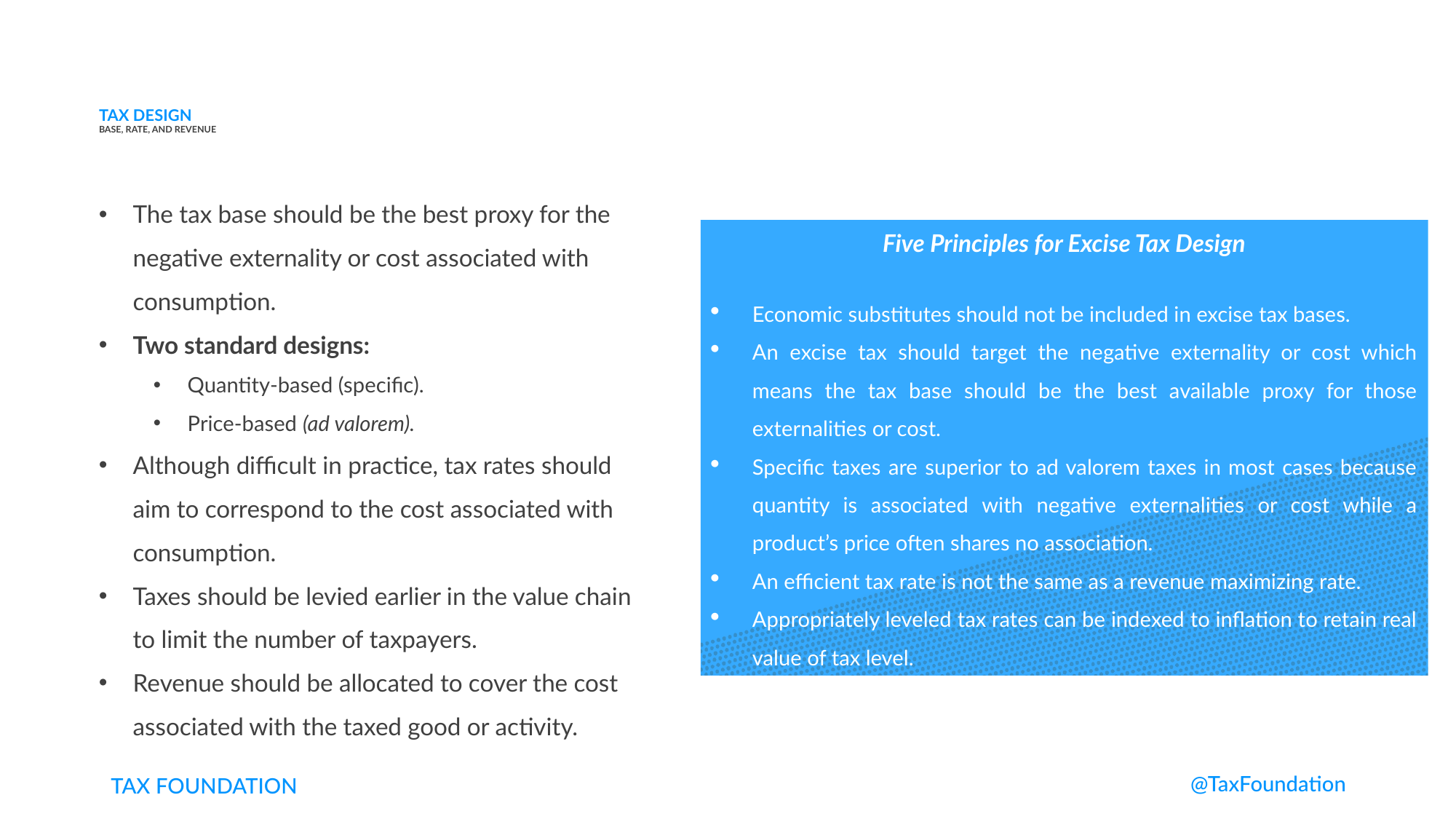

# TAX DESIGN BASE, RATE, AND REVENUE
The tax base should be the best proxy for the negative externality or cost associated with consumption.
Two standard designs:
Quantity-based (specific).
Price-based (ad valorem).
Although difficult in practice, tax rates should aim to correspond to the cost associated with consumption.
Taxes should be levied earlier in the value chain to limit the number of taxpayers.
Revenue should be allocated to cover the cost associated with the taxed good or activity.

Five Principles for Excise Tax Design

Economic substitutes should not be included in excise tax bases.
An excise tax should target the negative externality or cost which means the tax base should be the best available proxy for those externalities or cost.
Specific taxes are superior to ad valorem taxes in most cases because quantity is associated with negative externalities or cost while a product’s price often shares no association.
An efficient tax rate is not the same as a revenue maximizing rate.
Appropriately leveled tax rates can be indexed to inflation to retain real value of tax level.